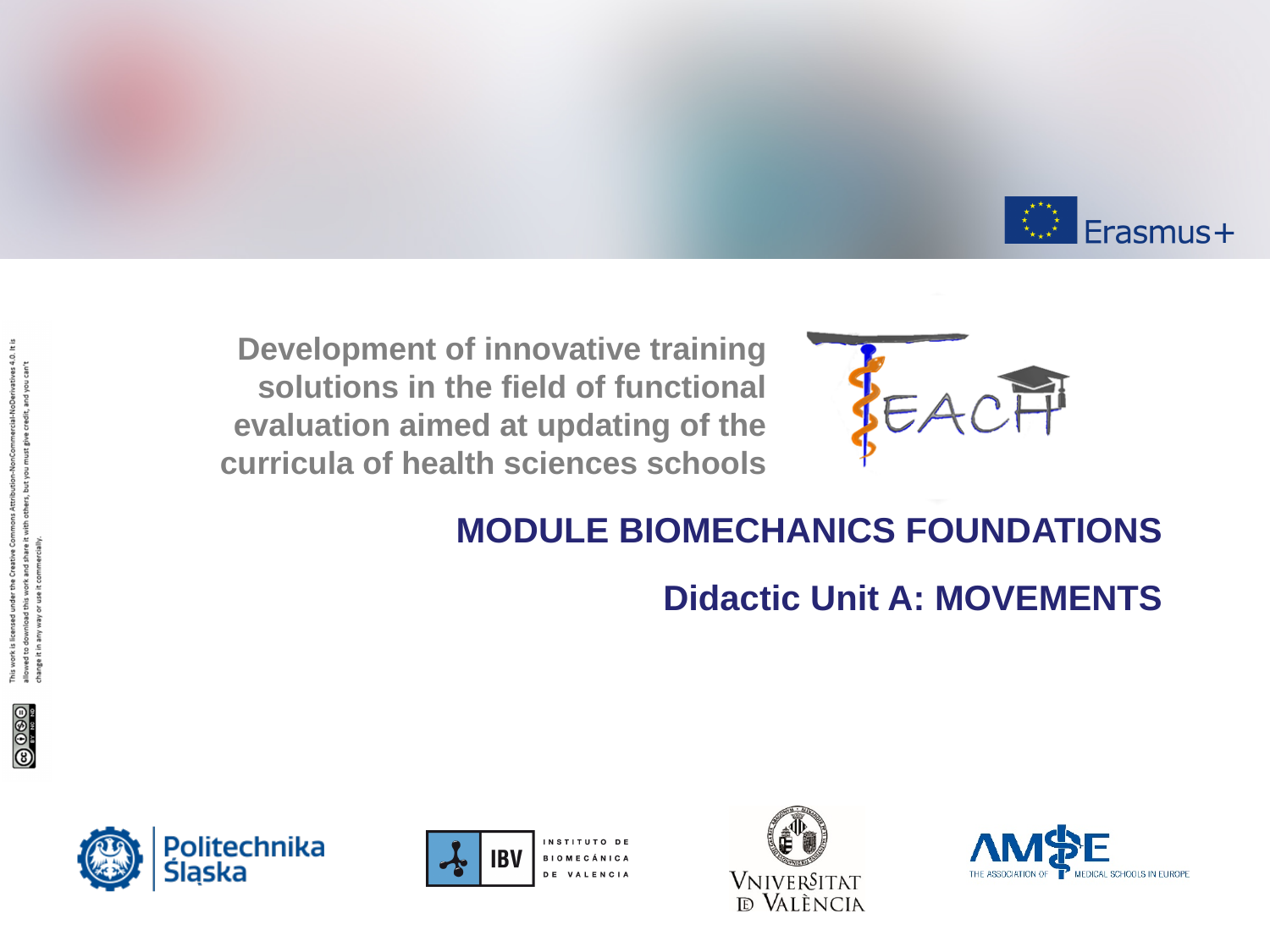

MODULE BIOMECHANICS FOUNDATIONS
Didactic Unit A: MOVEMENTS